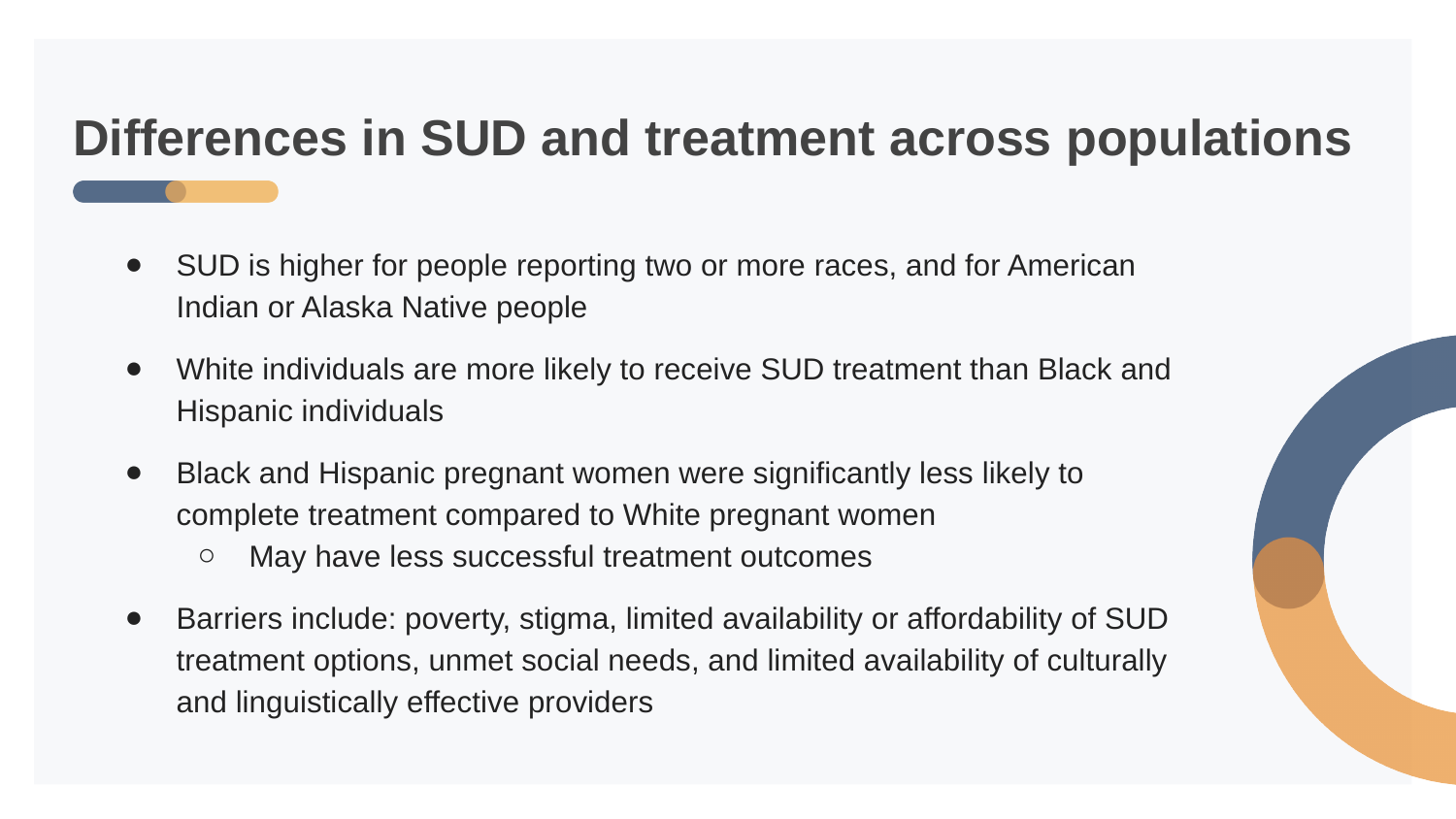

# Differences in SUD and treatment across populations
SUD is higher for people reporting two or more races, and for American Indian or Alaska Native people
White individuals are more likely to receive SUD treatment than Black and Hispanic individuals
Black and Hispanic pregnant women were significantly less likely to complete treatment compared to White pregnant women
May have less successful treatment outcomes
Barriers include: poverty, stigma, limited availability or affordability of SUD treatment options, unmet social needs, and limited availability of culturally and linguistically effective providers